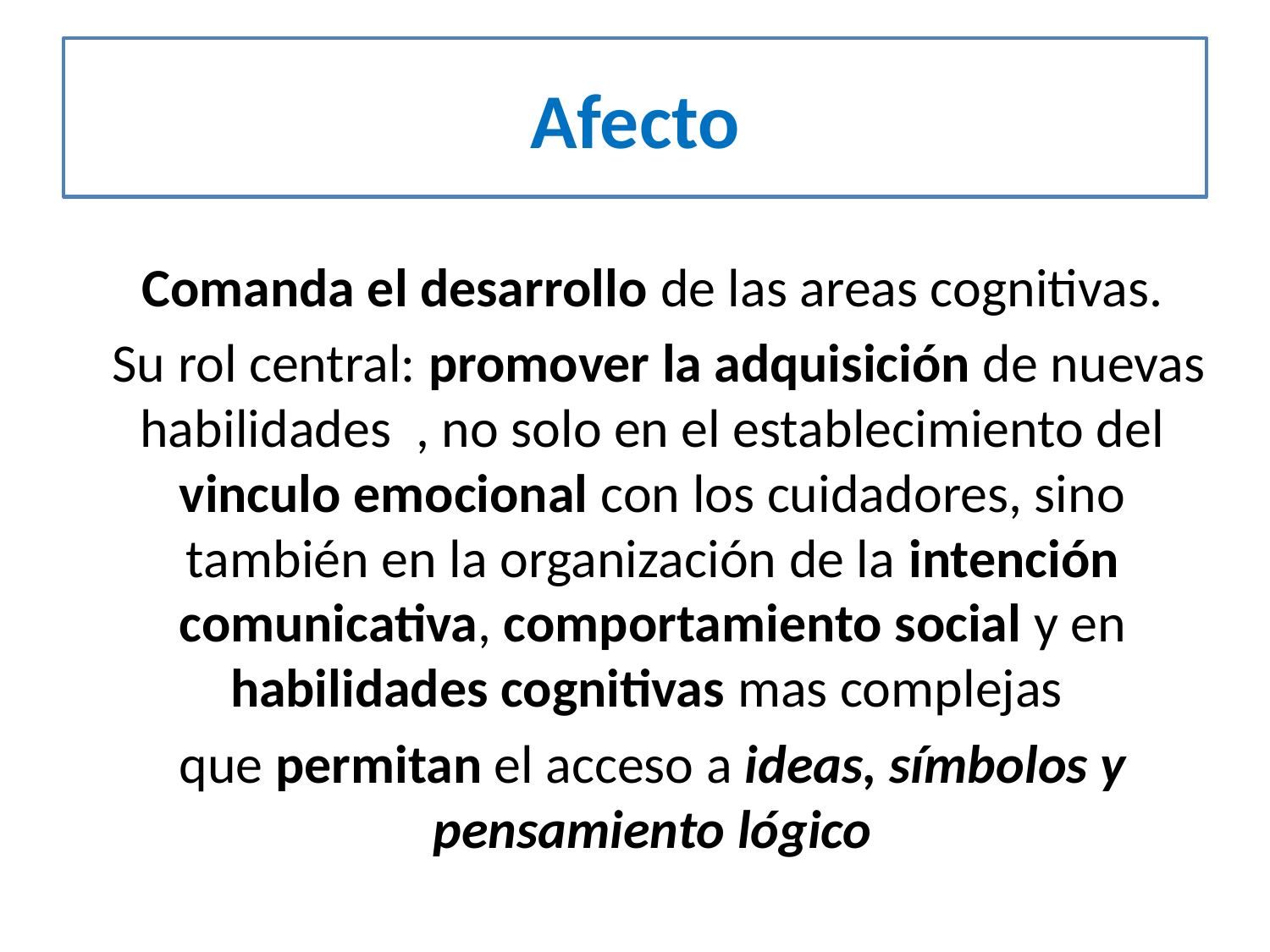

# Afecto
Comanda el desarrollo de las areas cognitivas.
 Su rol central: promover la adquisición de nuevas habilidades  , no solo en el establecimiento del vinculo emocional con los cuidadores, sino también en la organización de la intención comunicativa, comportamiento social y en habilidades cognitivas mas complejas
que permitan el acceso a ideas, símbolos y pensamiento lógico